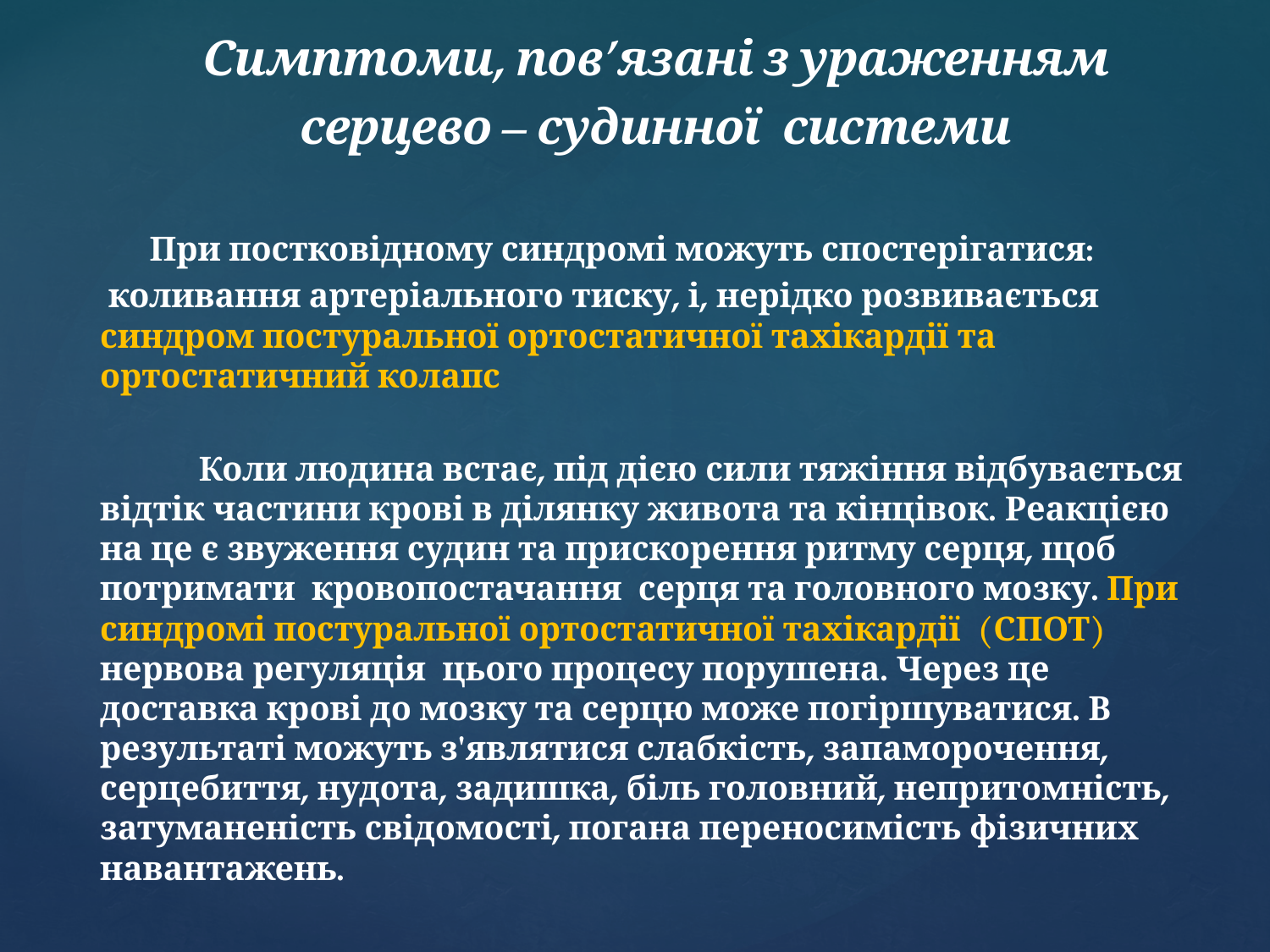

Симптоми, пов’язані з ураженням
серцево – судинної  системи

      При постковідному синдромі можуть спостерігатися:
 коливання артеріального тиску, і, нерідко розвивається синдром постуральної ортостатичної тахікардії та ортостатичний колапс

            Коли людина встає, під дією сили тяжіння відбувається відтік частини крові в ділянку живота та кінцівок. Реакцією на це є звуження судин та прискорення ритму серця, щоб потримати  кровопостачання  серця та головного мозку. При синдромі постуральної ортостатичної тахікардії  (СПОТ) нервова регуляція  цього процесу порушена. Через це доставка крові до мозку та серцю може погіршуватися. В результаті можуть з'являтися слабкість, запаморочення, серцебиття, нудота, задишка, біль головний, непритомність, затуманеність свідомості, погана переносимість фізичних навантажень.